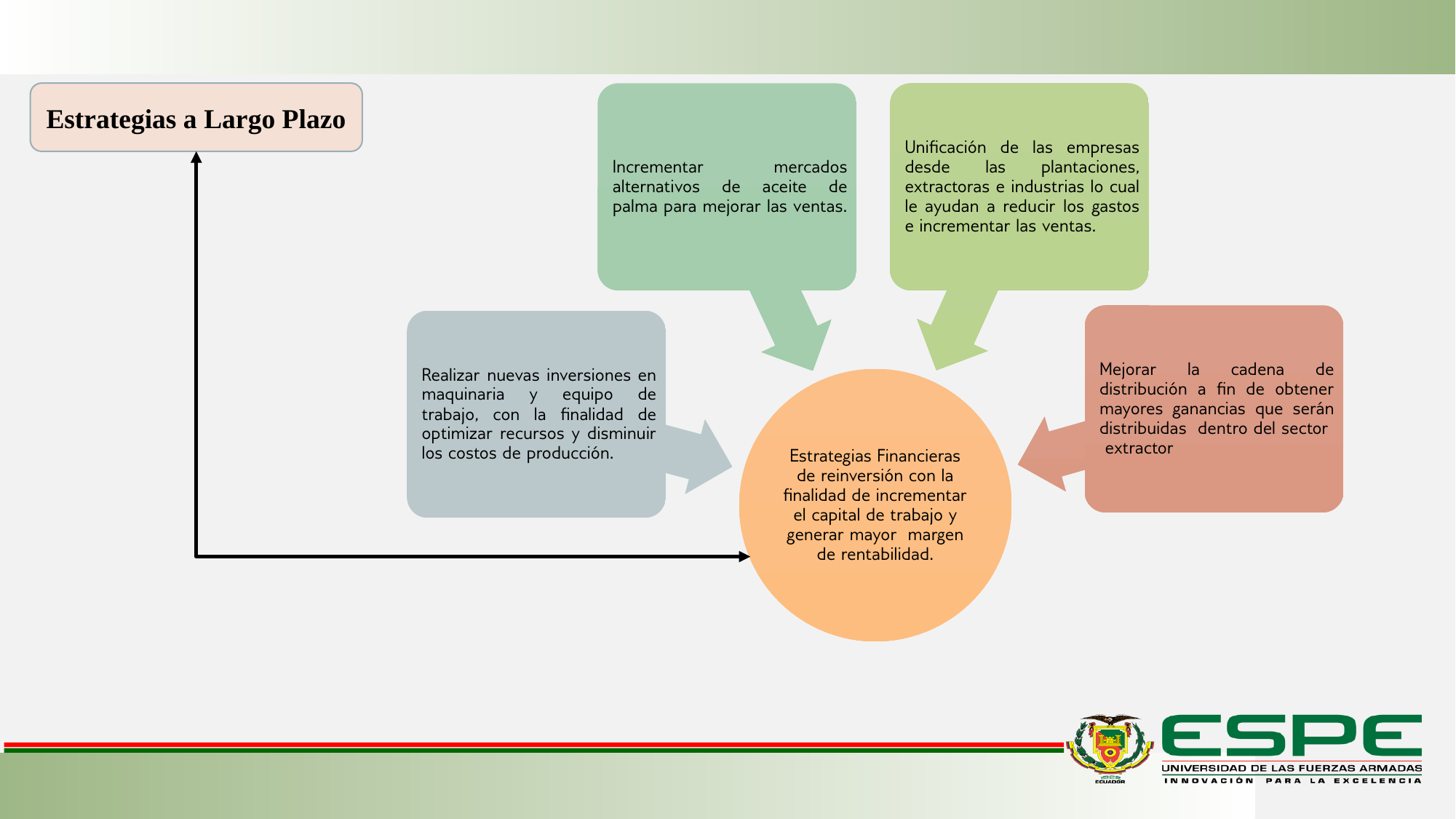

Estrategias a Largo Plazo
Estrategias Financieras de reinversión con la finalidad de incrementar el capital de trabajo y generar mayor  margen de rentabilidad.
Realizar nuevas inversiones en maquinaria y equipo de trabajo, con la finalidad de optimizar recursos y disminuir los costos de producción.
Incrementar mercados alternativos de aceite de palma para mejorar las ventas.
Unificación de las empresas desde las plantaciones, extractoras e industrias lo cual le ayudan a reducir los gastos e incrementar las ventas.
Mejorar la cadena de distribución a fin de obtener mayores ganancias que serán distribuidas  dentro del sector   extractor